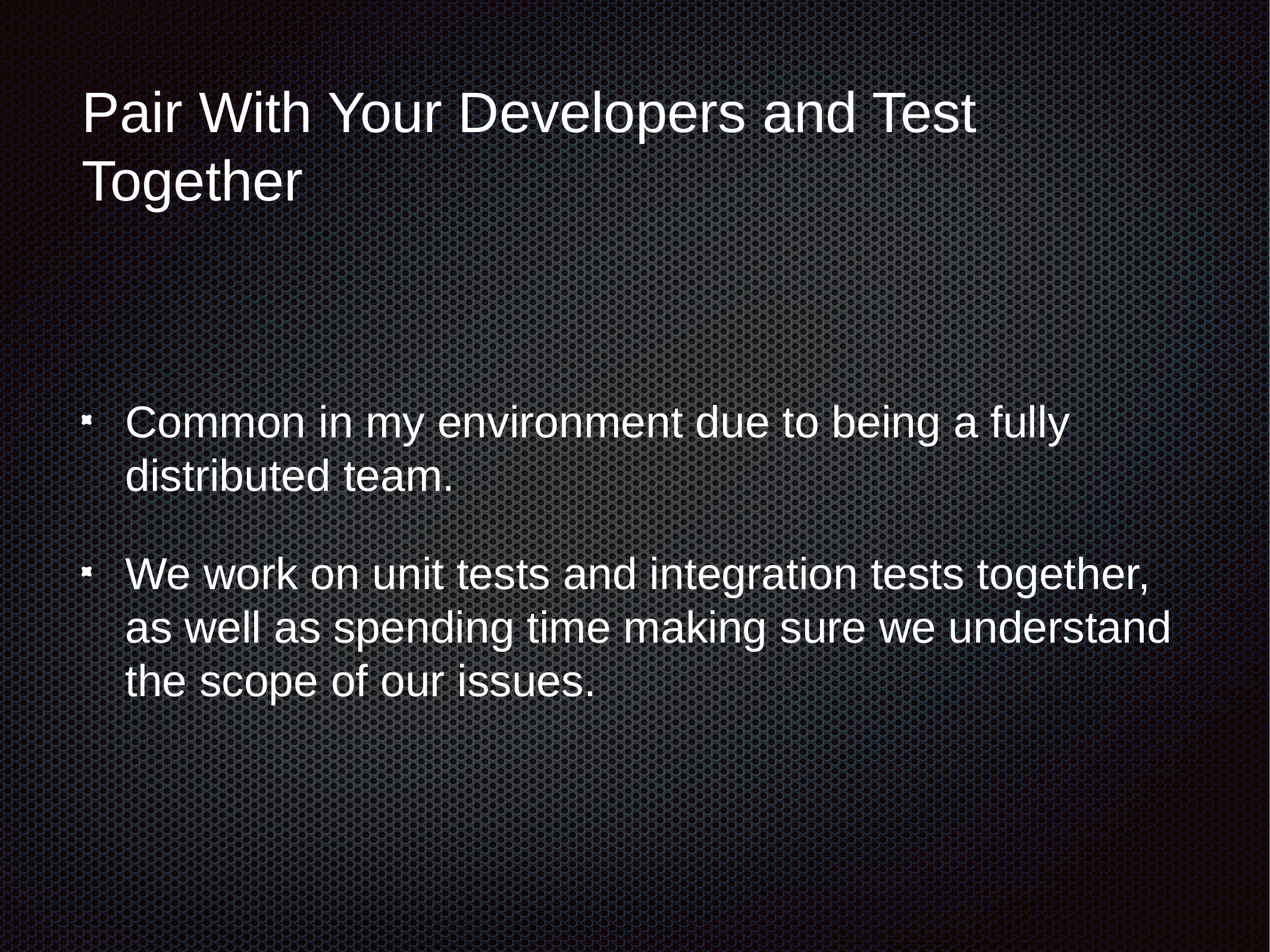

# Pair With Your Developers and Test Together
Common in my environment due to being a fully distributed team.
We work on unit tests and integration tests together, as well as spending time making sure we understand the scope of our issues.